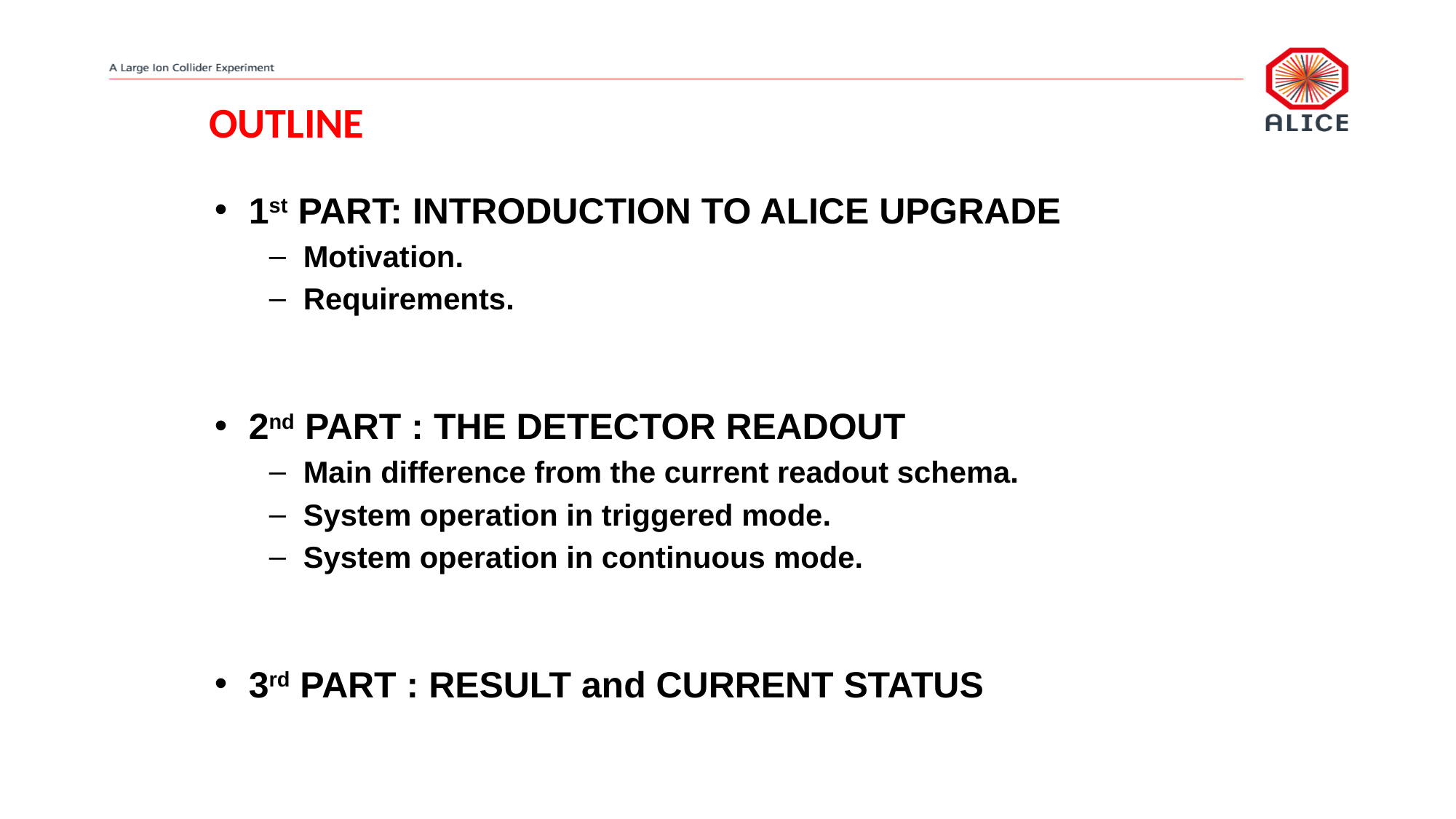

OUTLINE
1st PART: INTRODUCTION TO ALICE UPGRADE
Motivation.
Requirements.

2nd PART : THE DETECTOR READOUT
Main difference from the current readout schema.
System operation in triggered mode.
System operation in continuous mode.

3rd PART : RESULT and CURRENT STATUS
2